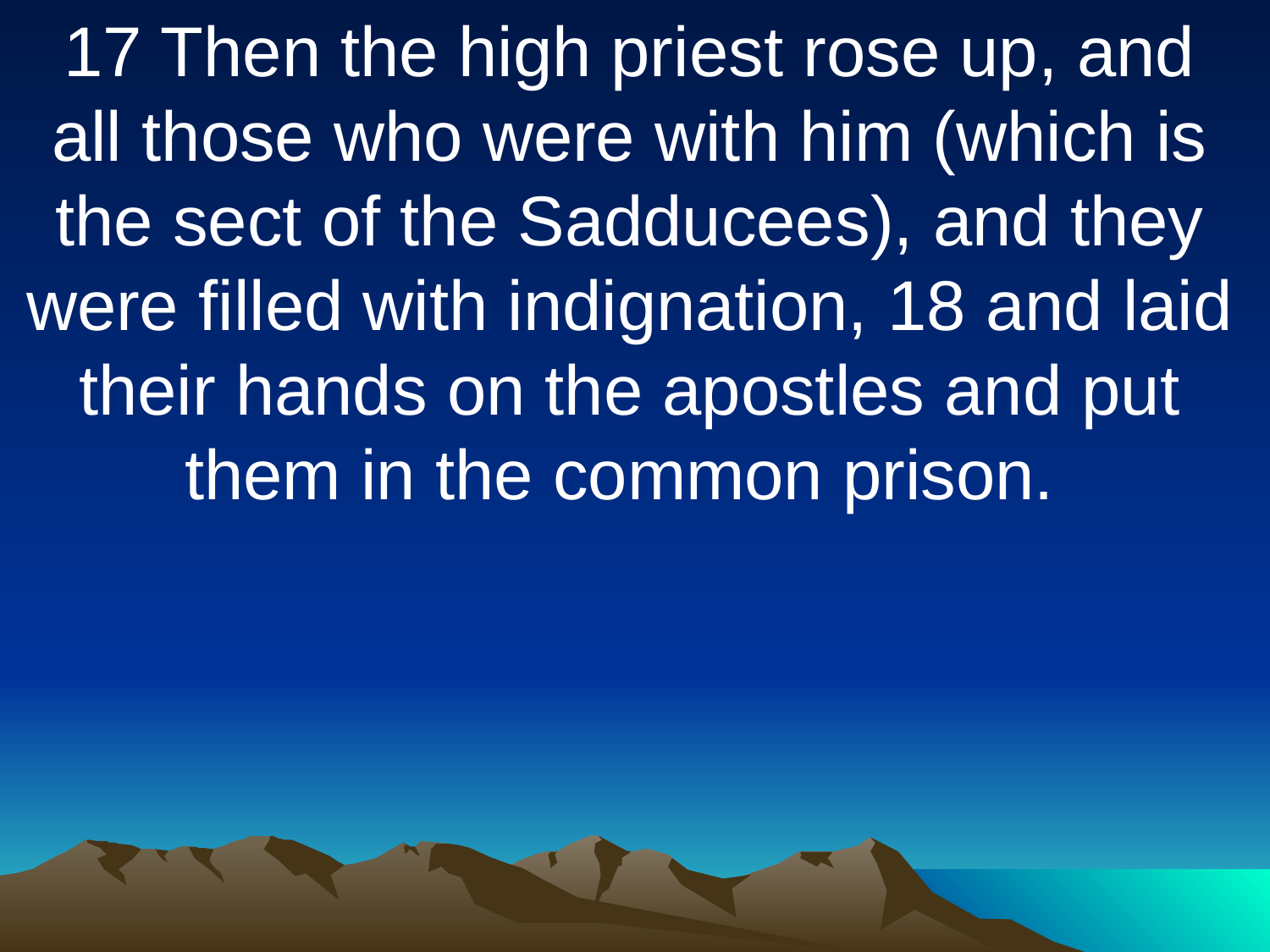

17 Then the high priest rose up, and all those who were with him (which is the sect of the Sadducees), and they were filled with indignation, 18 and laid their hands on the apostles and put them in the common prison.